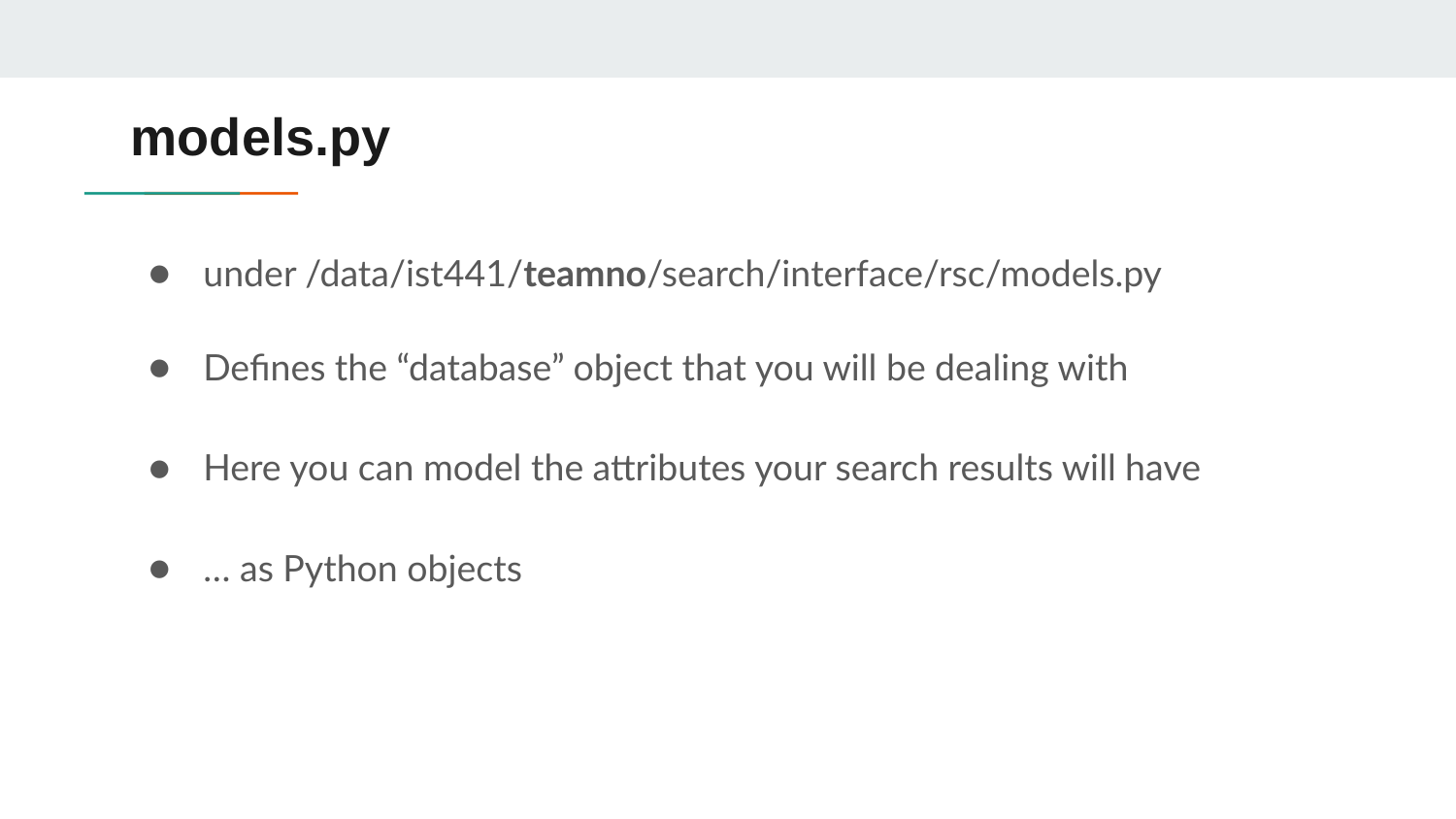

# models.py
under /data/ist441/teamno/search/interface/rsc/models.py
Defines the “database” object that you will be dealing with
Here you can model the attributes your search results will have
… as Python objects